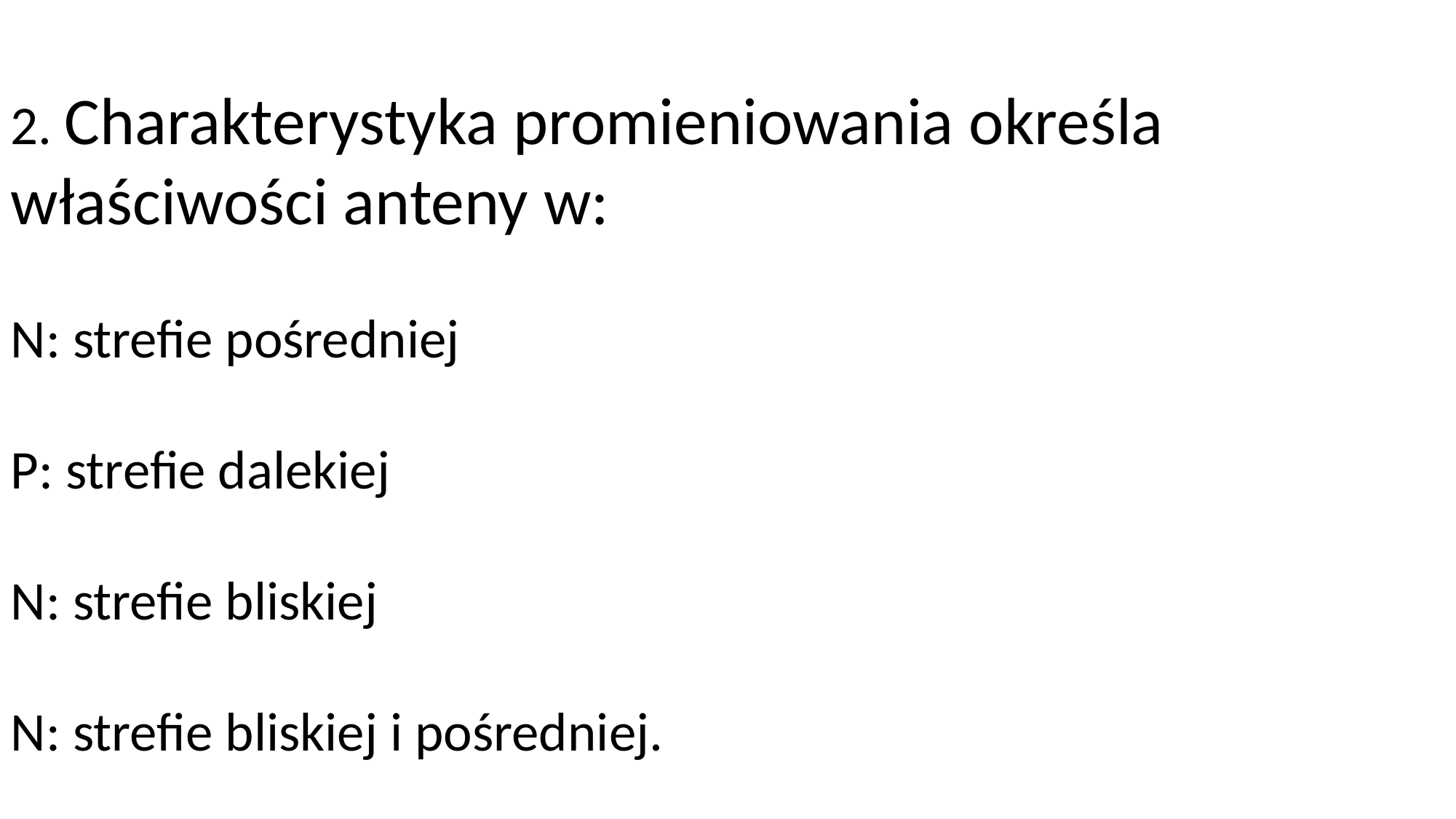

2. Charakterystyka promieniowania określa 	właściwości anteny w:

N: strefie pośredniej

P: strefie dalekiej

N: strefie bliskiej

N: strefie bliskiej i pośredniej.